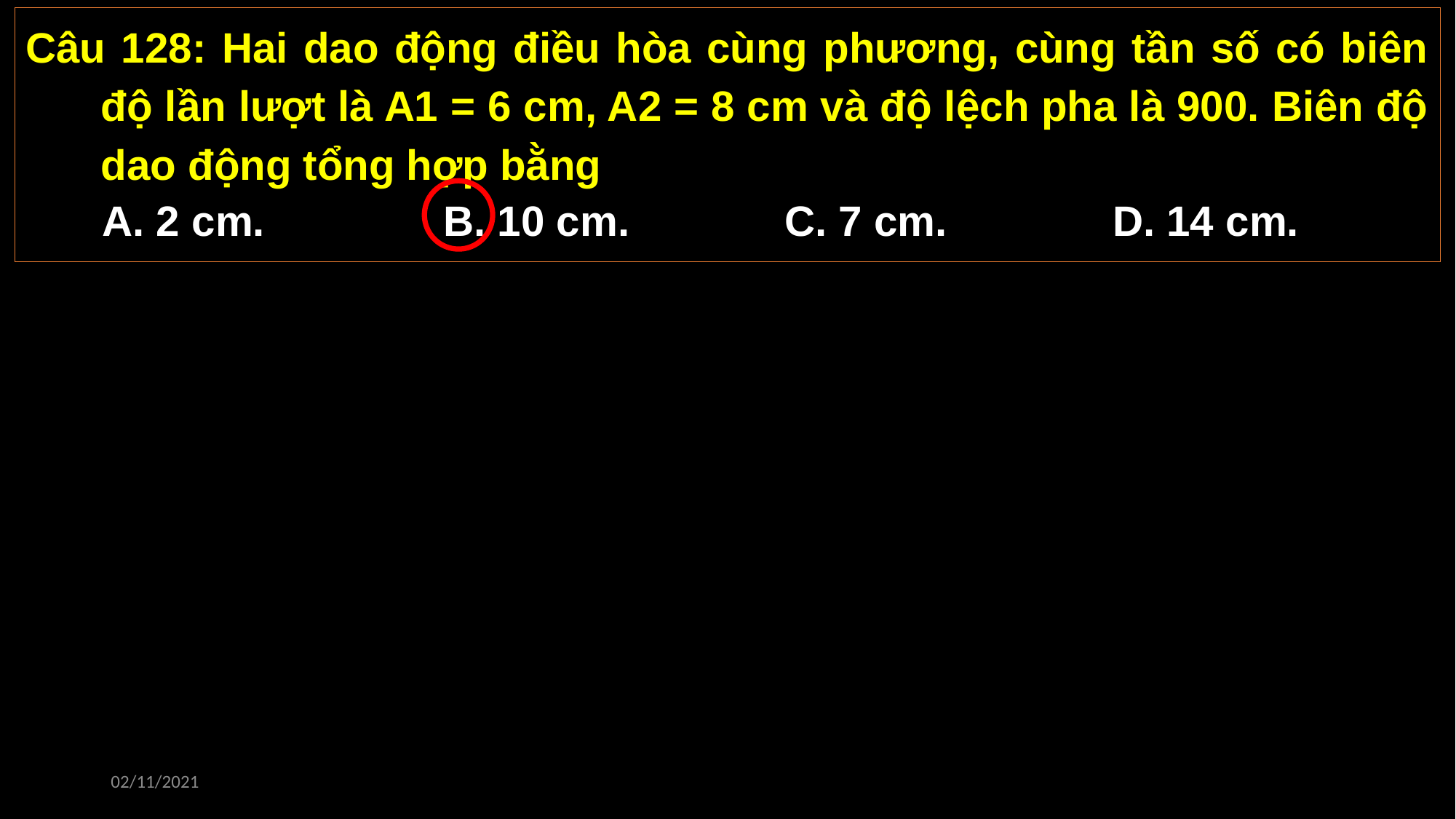

Câu 128: Hai dao động điều hòa cùng phương, cùng tần số có biên độ lần lượt là A1 = 6 cm, A2 = 8 cm và độ lệch pha là 900. Biên độ dao động tổng hợp bằng

A. 2 cm.
B. 10 cm.
C. 7 cm.
D. 14 cm.
02/11/2021
GV: Nguyễn Huy Hùng-sđt: 0977061160
128